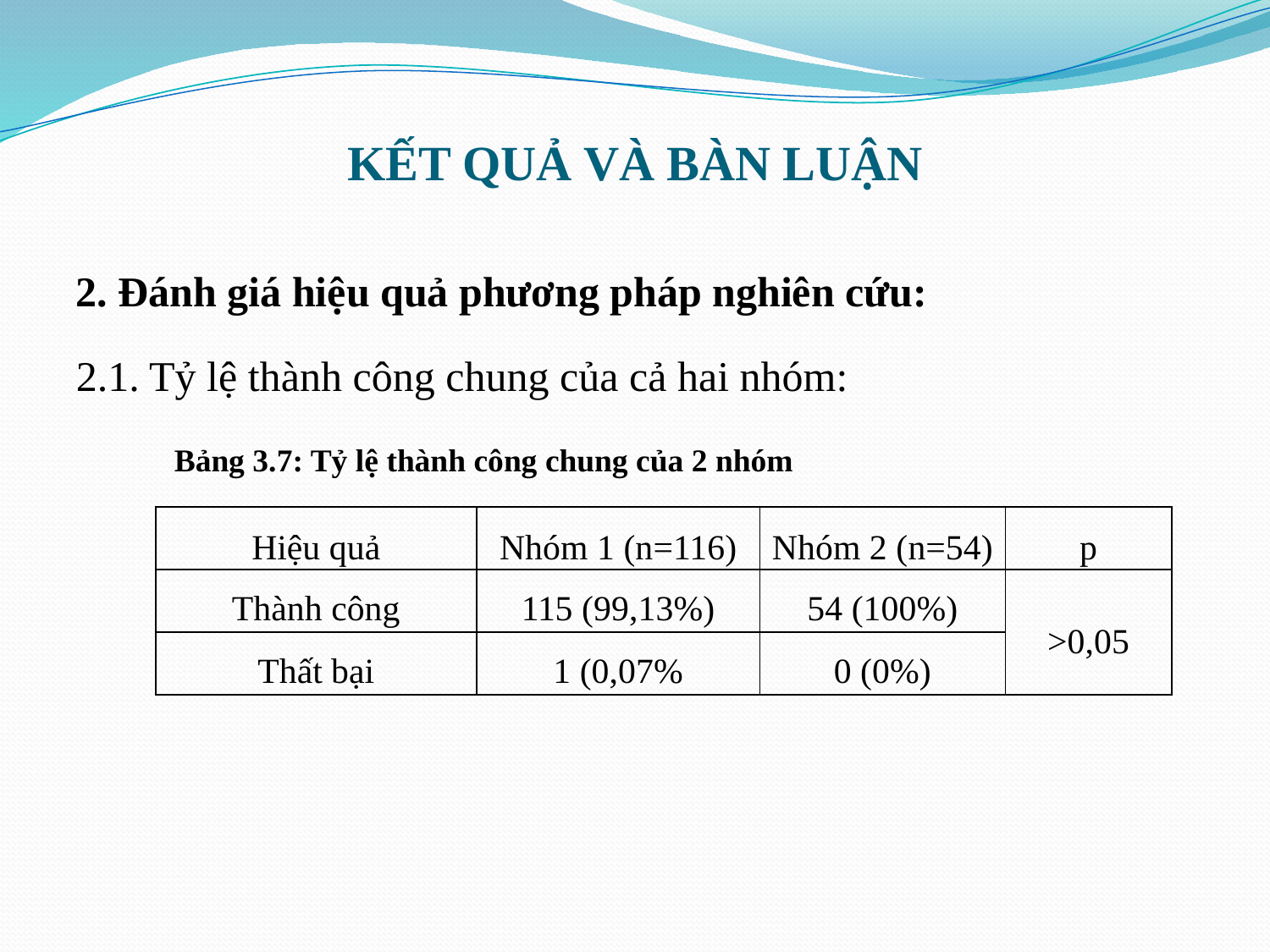

# KẾT QUẢ VÀ BÀN LUẬN
2. Đánh giá hiệu quả phương pháp nghiên cứu:
2.1. Tỷ lệ thành công chung của cả hai nhóm:
Bảng 3.7: Tỷ lệ thành công chung của 2 nhóm
| Hiệu quả | Nhóm 1 (n=116) | Nhóm 2 (n=54) | p |
| --- | --- | --- | --- |
| Thành công | 115 (99,13%) | 54 (100%) | >0,05 |
| Thất bại | 1 (0,07% | 0 (0%) |  |